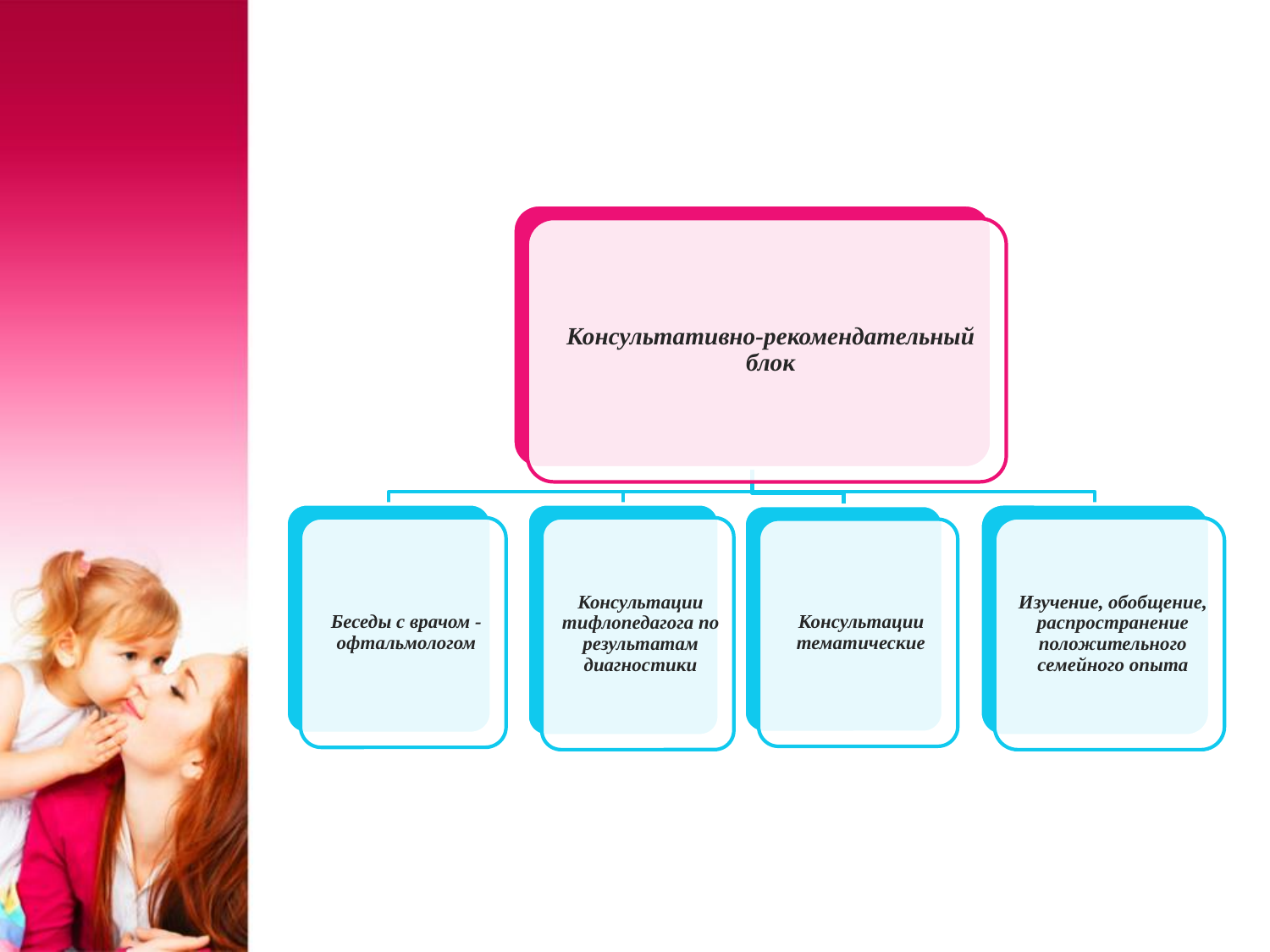

Консультативно-рекомендательный блок
Беседы с врачом -офтальмологом
Консультации тифлопедагога по результатам диагностики
Консультации тематические
Изучение, обобщение, распространение положительного семейного опыта